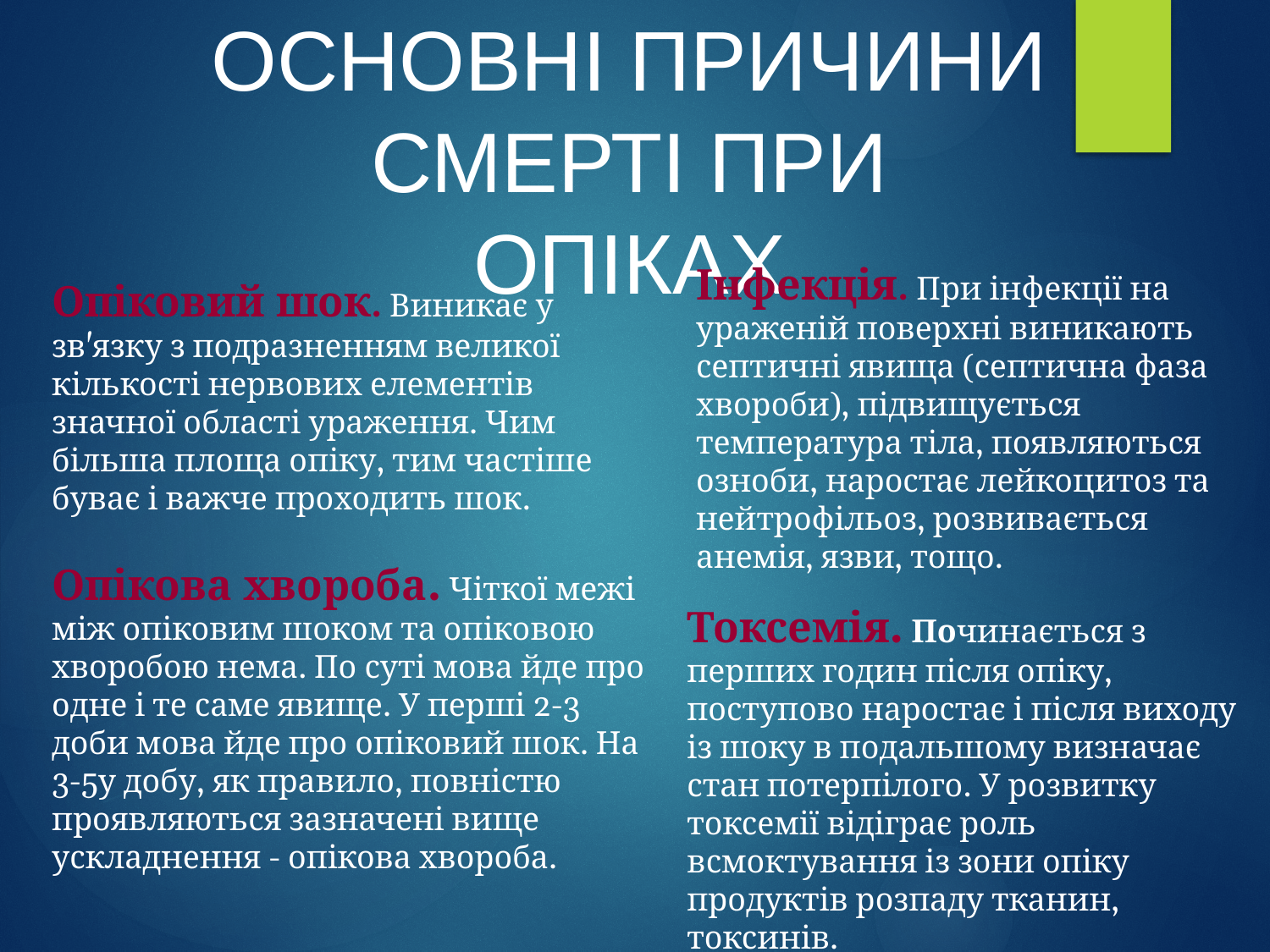

# ОСНОВНІ ПРИЧИНИ СМЕРТІ ПРИ ОПІКАХ
Інфекція. При інфекції на ураженій поверхні виникають септичні явища (септична фаза хвороби), підвищується температура тіла, появляються озноби, наростає лейкоцитоз та нейтрофільоз, розвивається анемія, язви, тощо.
Опіковий шок. Виникає у зв'язку з подразненням великої кількості нервових елементів значної області ураження. Чим більша площа опіку, тим частіше буває і важче проходить шок.
Опікова хвороба. Чіткої межі між опіковим шоком та опіковою хворобою нема. По суті мова йде про одне і те саме явище. У перші 2-3 доби мова йде про опіковий шок. На 3-5у добу, як правило, повністю проявляються зазначені вище ускладнення - опікова хвороба.
Токсемія. Починається з перших годин після опіку, поступово наростає і після виходу із шоку в подальшому визначає стан потерпілого. У розвитку токсемії відіграє роль всмоктування із зони опіку продуктів розпаду тканин, токсинів.